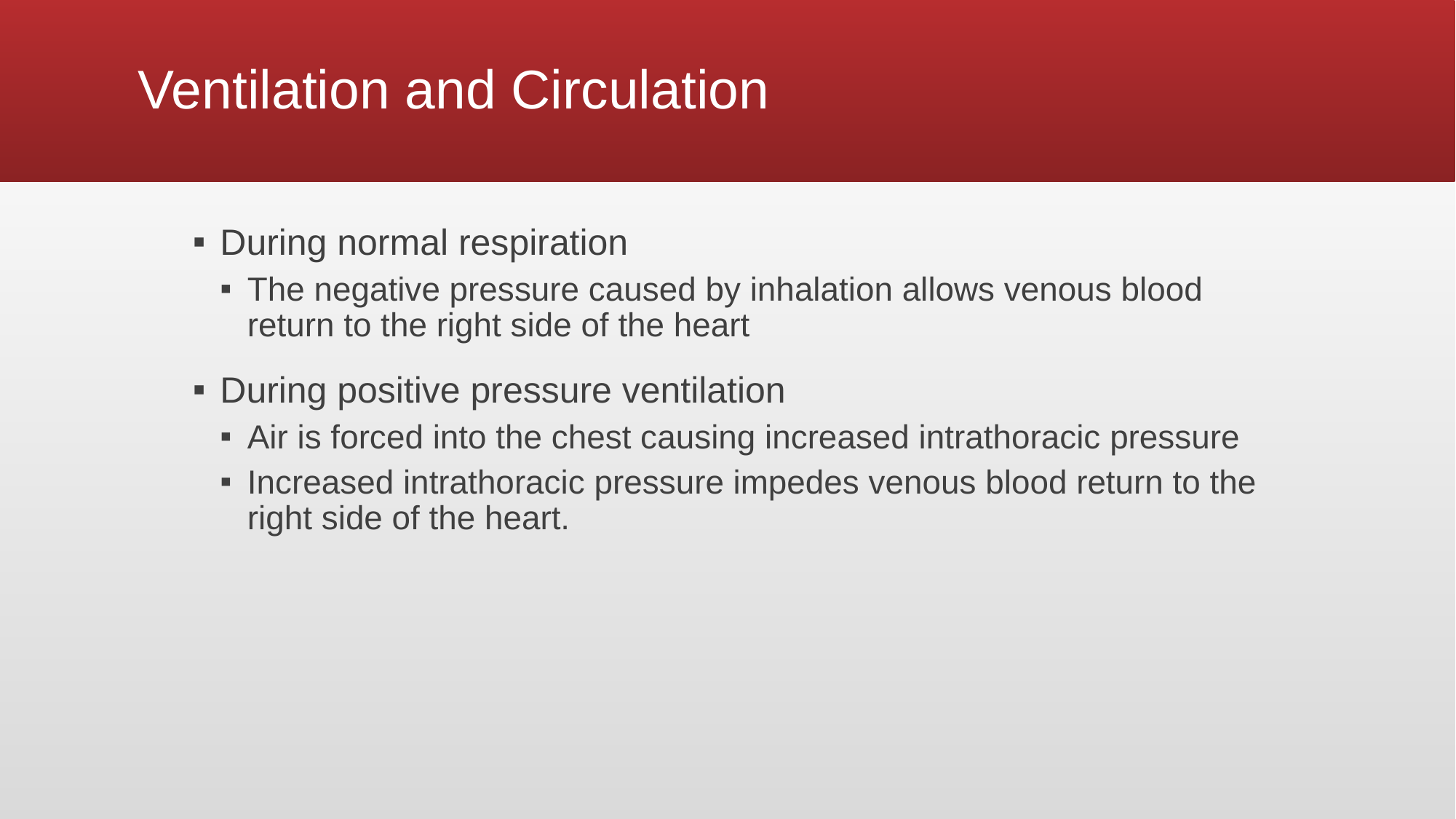

# Ventilation and Circulation
During normal respiration
The negative pressure caused by inhalation allows venous blood return to the right side of the heart
During positive pressure ventilation
Air is forced into the chest causing increased intrathoracic pressure
Increased intrathoracic pressure impedes venous blood return to the right side of the heart.